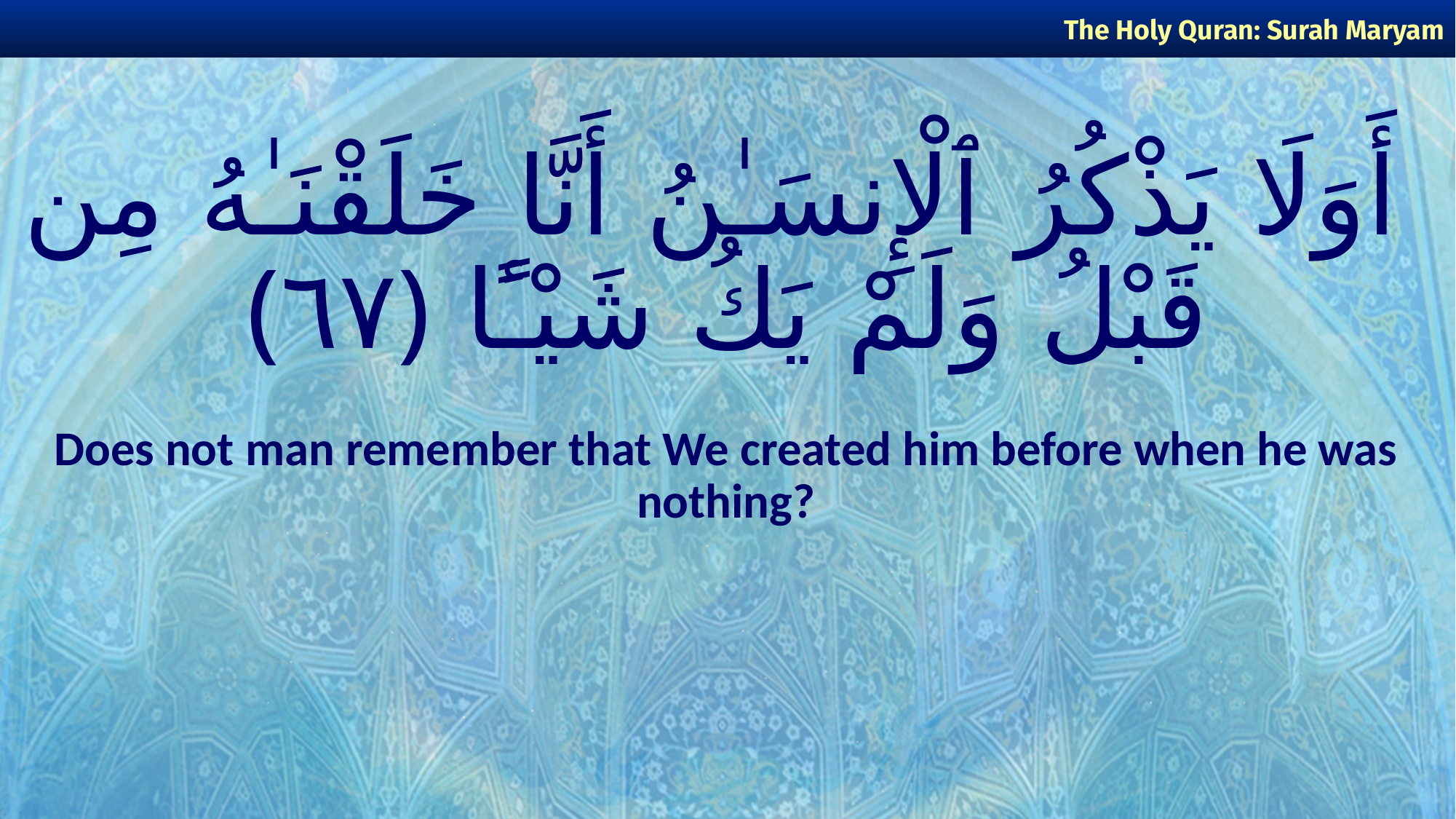

The Holy Quran: Surah Maryam
# أَوَلَا يَذْكُرُ ٱلْإِنسَـٰنُ أَنَّا خَلَقْنَـٰهُ مِن قَبْلُ وَلَمْ يَكُ شَيْـًٔا ﴿٦٧﴾
Does not man remember that We created him before when he was nothing?